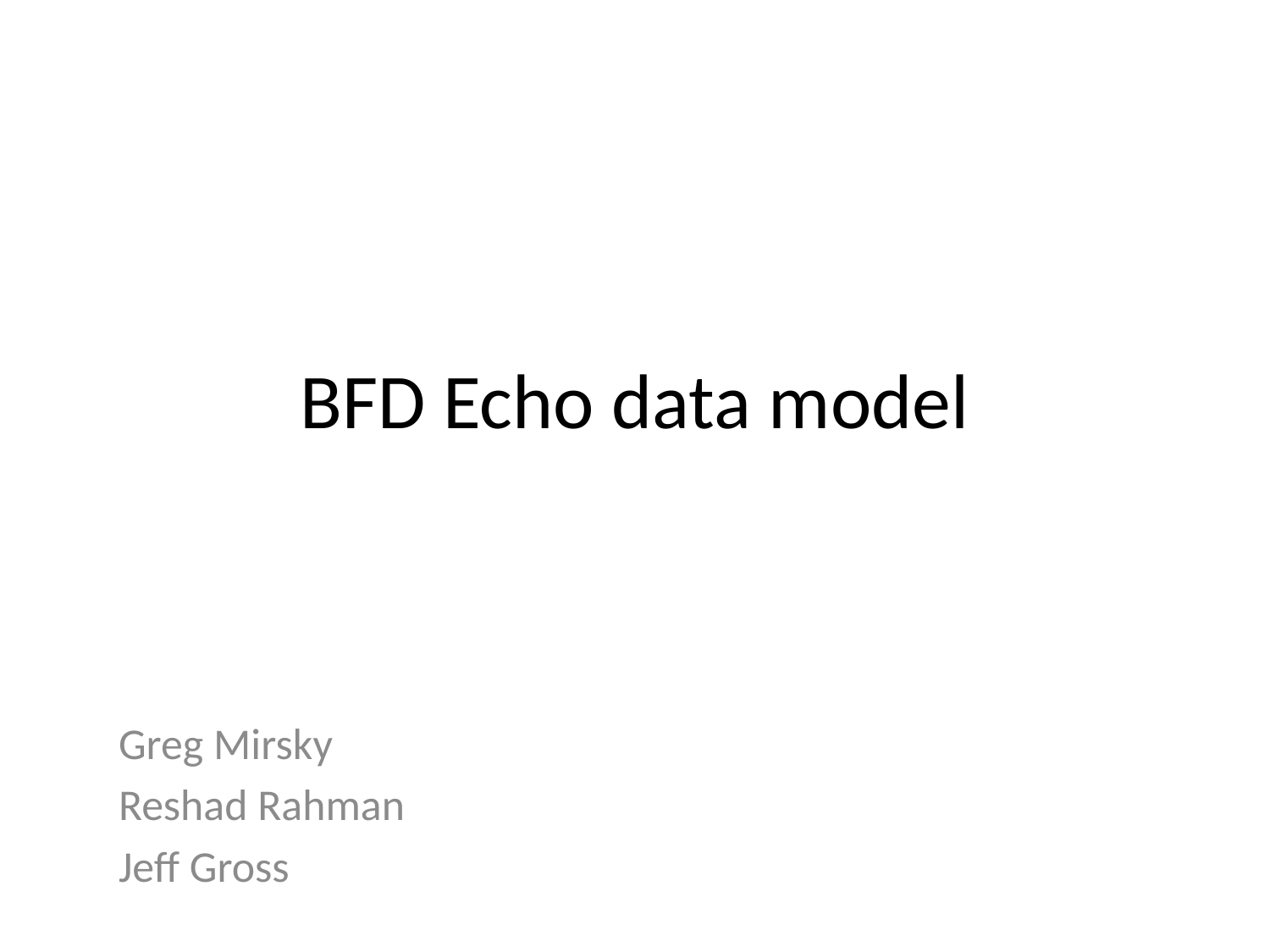

# BFD Echo data model
Greg Mirsky
Reshad Rahman
Jeff Gross